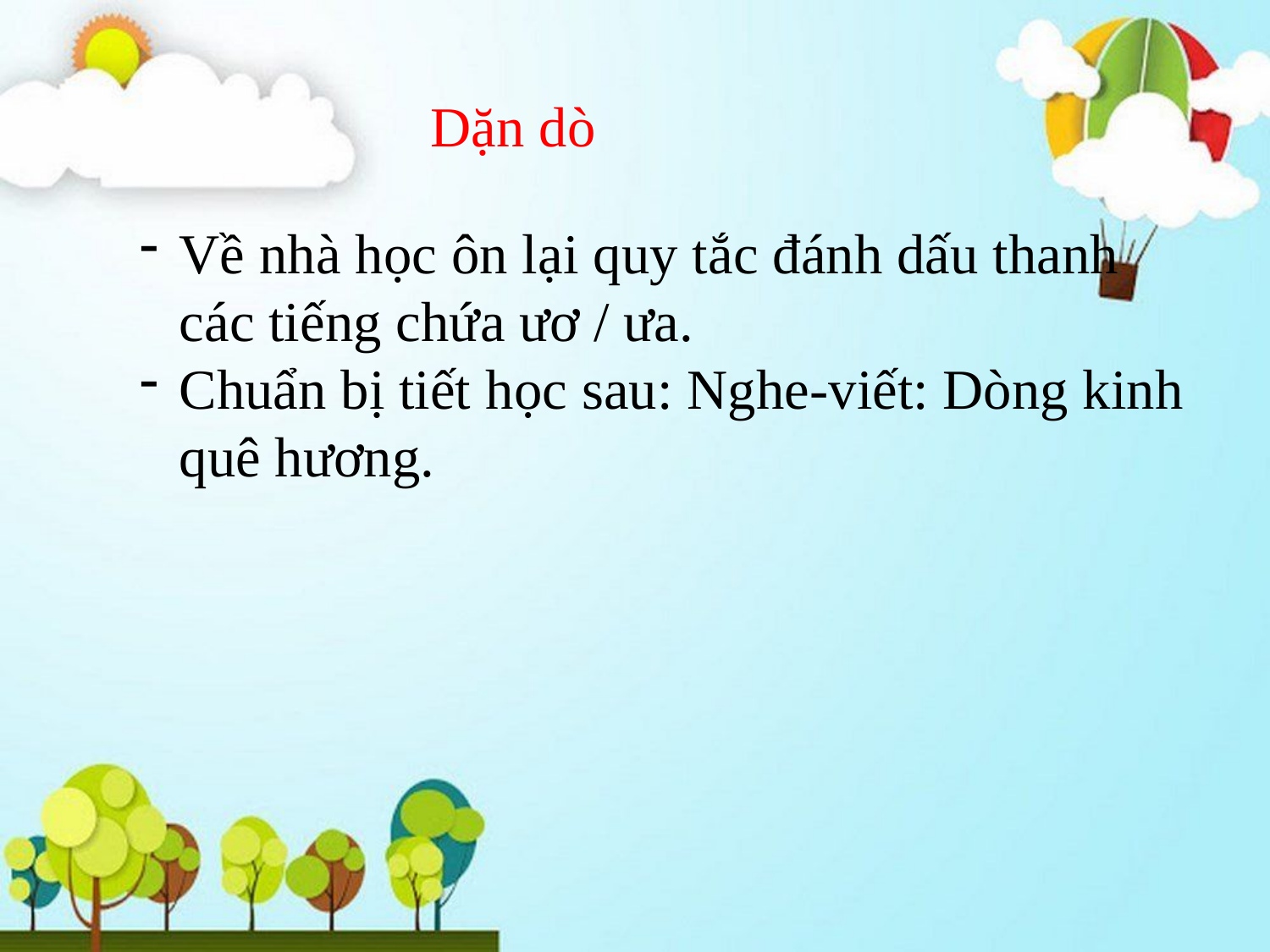

Dặn dò
Về nhà học ôn lại quy tắc đánh dấu thanh các tiếng chứa ươ / ưa.
Chuẩn bị tiết học sau: Nghe-viết: Dòng kinh quê hương.